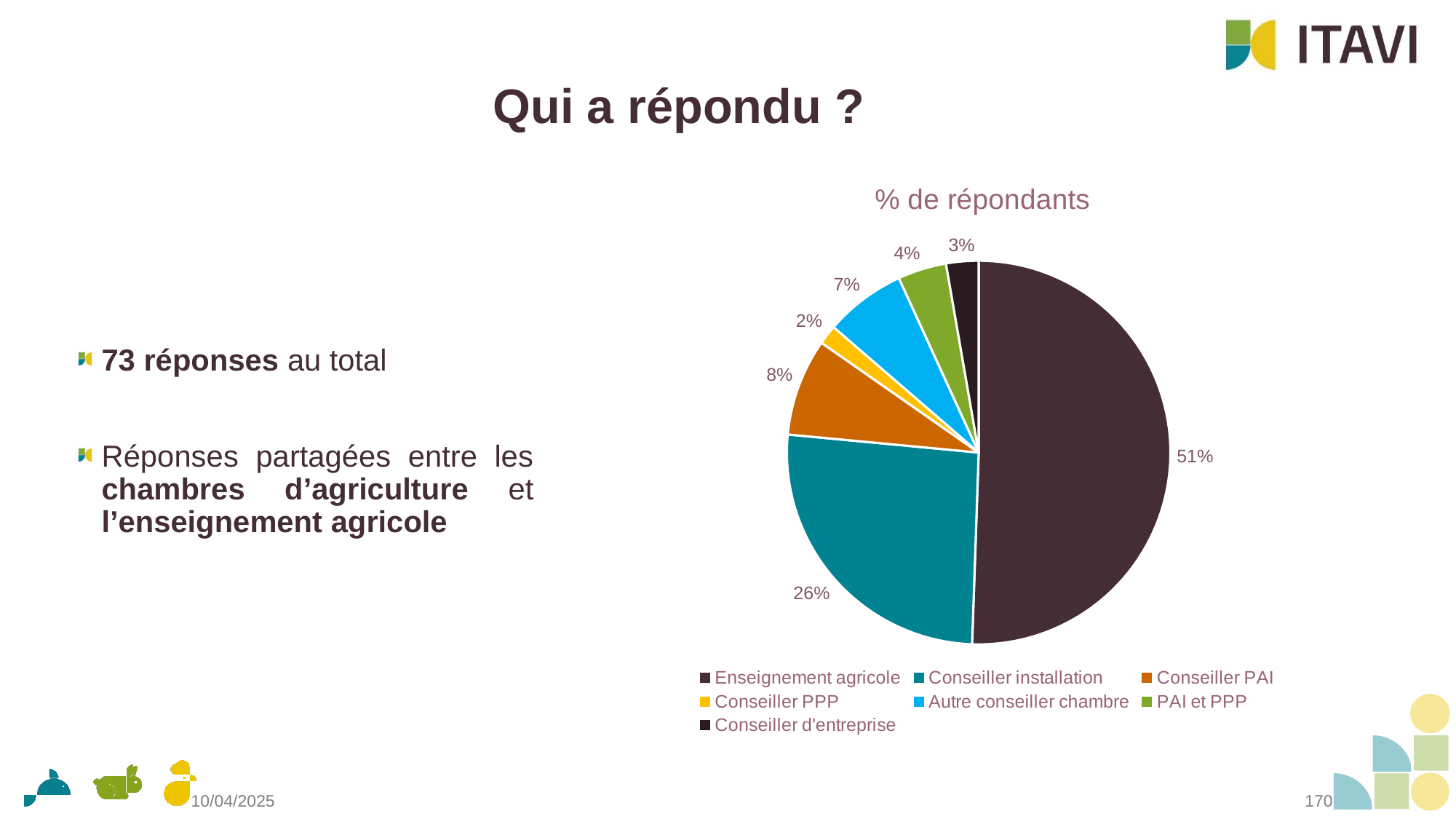

# Qui a répondu ?

### Chart:

| Category | % de répondants  |
|---|---|
| Enseignement agricole | 37.0 |
| Conseiller installation | 19.0 |
| Conseiller PAI | 6.0 |
| Conseiller PPP | 1.2 |
| Autre conseiller chambre | 5.0 |
| PAI et PPP | 3.0 |
| Conseiller d'entreprise | 2.0 |
73 réponses au total

Réponses partagées entre les chambres d’agriculture et l’enseignement agricole
10/04/2025

170